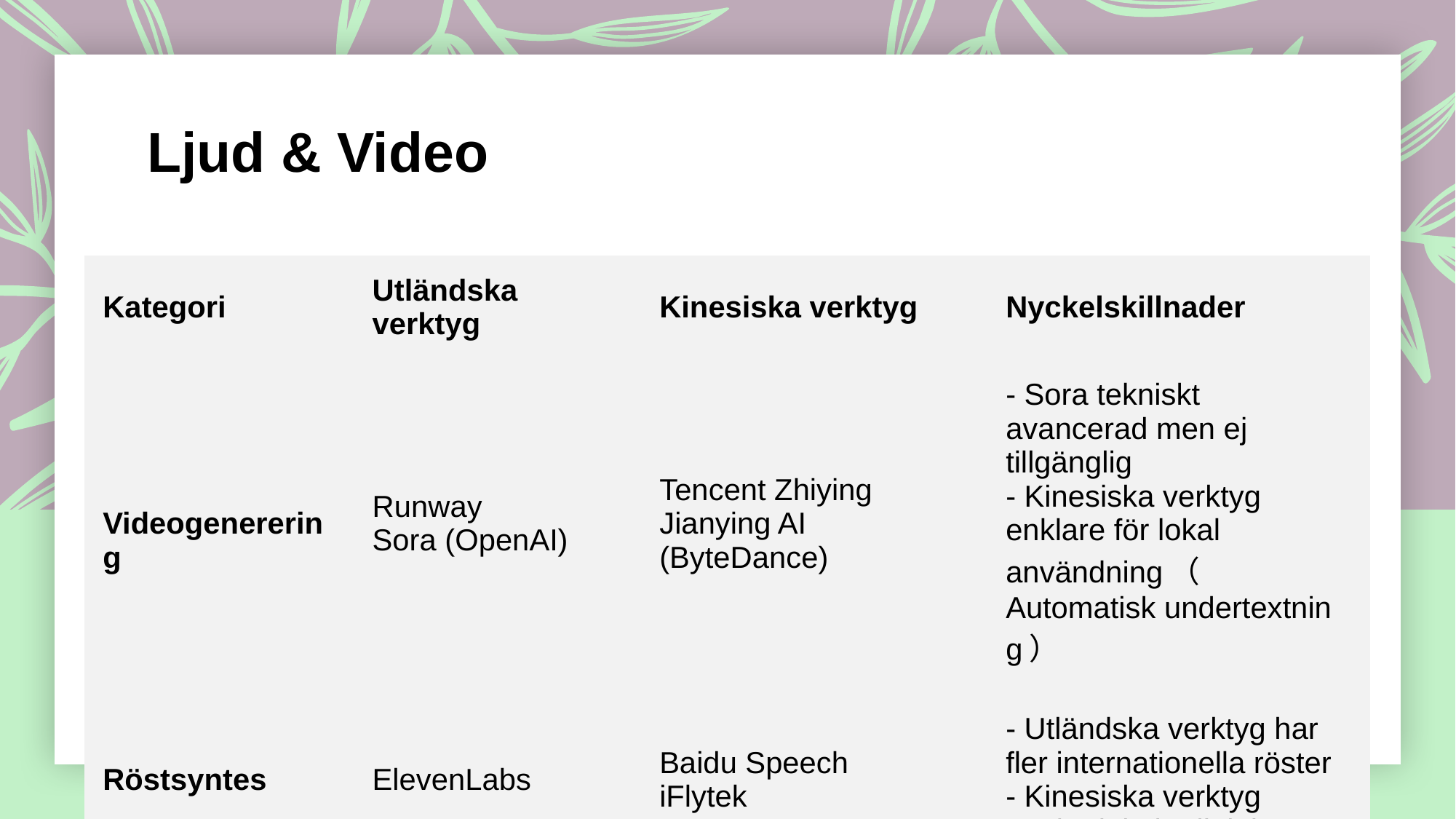

Ljud & Video​​

| Kategori | Utländska verktyg | Kinesiska verktyg | Nyckelskillnader |
| --- | --- | --- | --- |
| ​​Videogenerering​​ | Runway Sora (OpenAI) | Tencent Zhiying Jianying AI (ByteDance) | - Sora tekniskt avancerad men ej tillgänglig - Kinesiska verktyg enklare för lokal användning（​​Automatisk undertextning） |
| ​​Röstsyntes​​ | ElevenLabs | Baidu Speech iFlytek | - Utländska verktyg har fler internationella röster - Kinesiska verktyg stöder lokala dialekter |